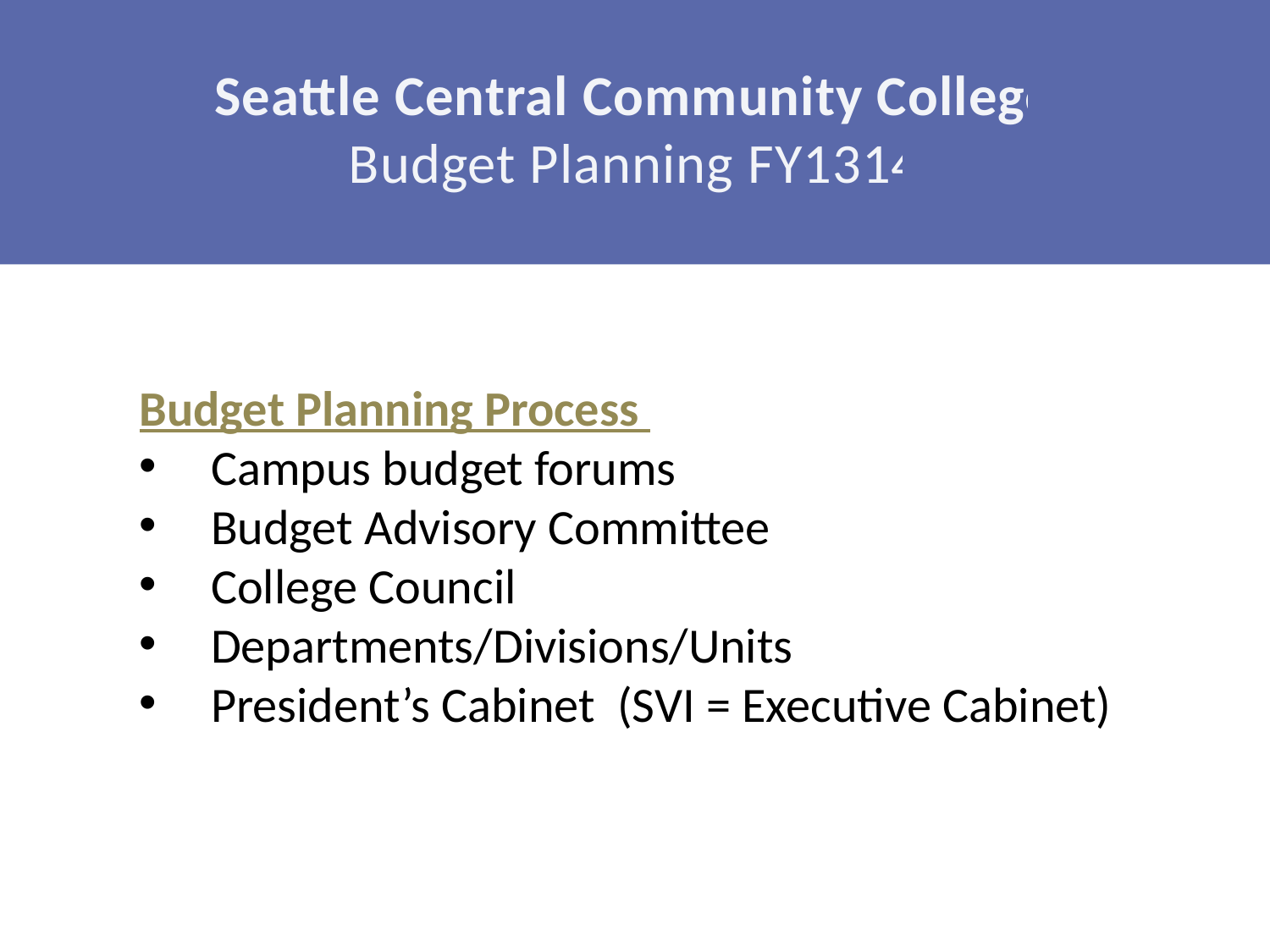

Seattle Central Community College Budget Planning FY1314

Budget Planning Process
Campus budget forums
Budget Advisory Committee
College Council
Departments/Divisions/Units
President’s Cabinet  (SVI = Executive Cabinet)